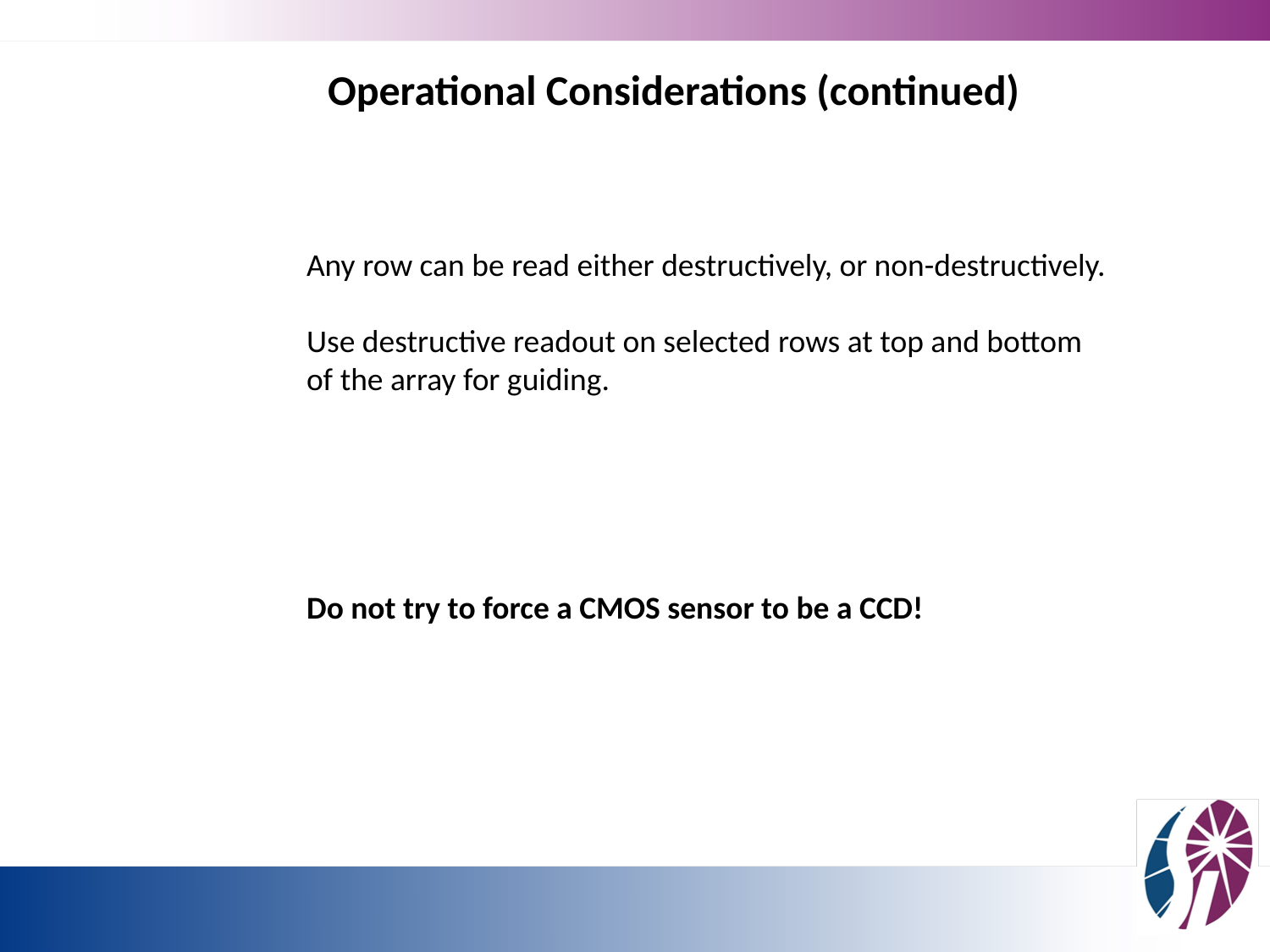

Operational Considerations (continued)
Any row can be read either destructively, or non-destructively.

Use destructive readout on selected rows at top and bottom
of the array for guiding.

Do not try to force a CMOS sensor to be a CCD!